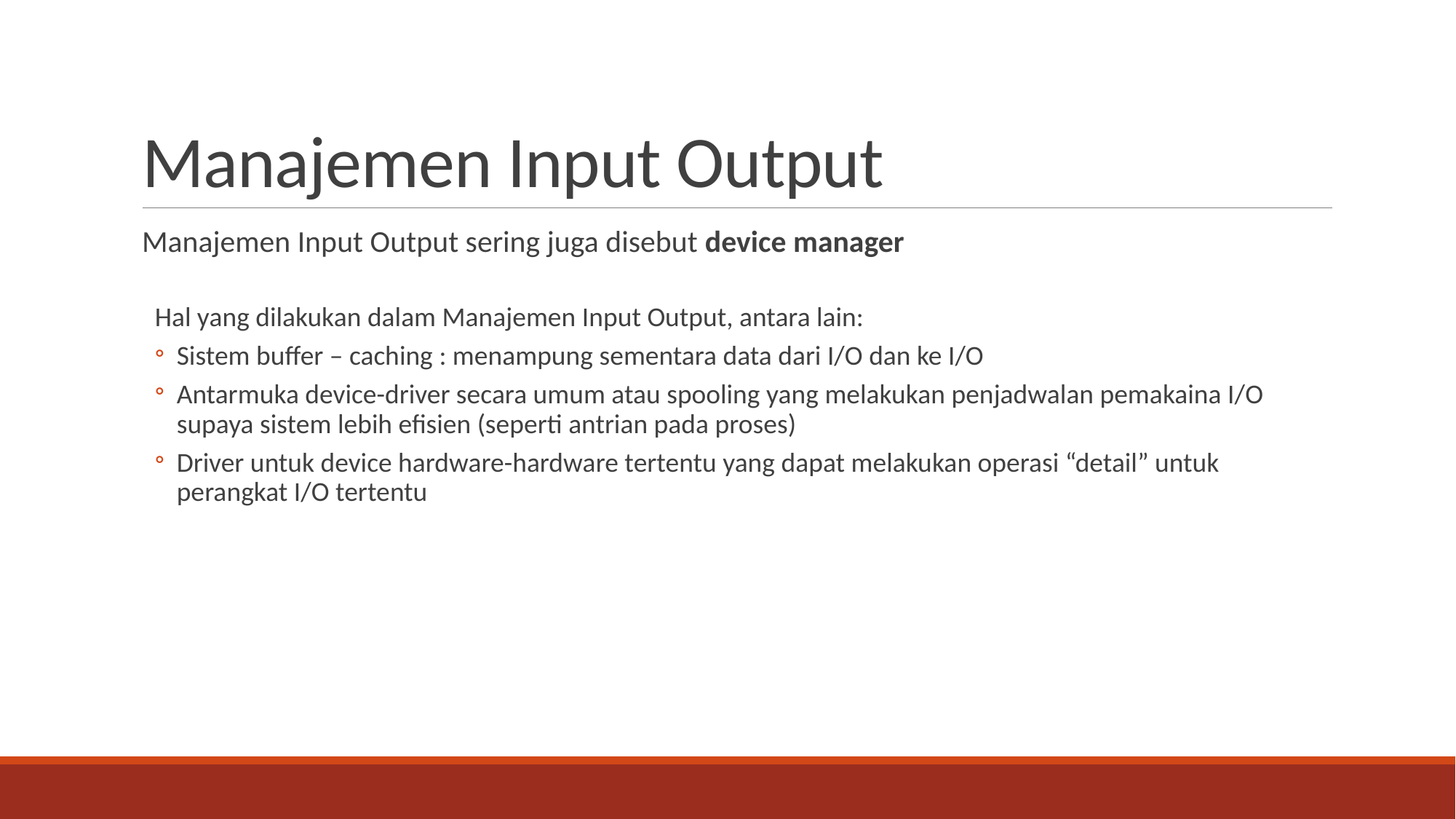

# Manajemen Input Output
Manajemen Input Output sering juga disebut device manager

Hal yang dilakukan dalam Manajemen Input Output, antara lain:
Sistem buffer – caching : menampung sementara data dari I/O dan ke I/O
Antarmuka device-driver secara umum atau spooling yang melakukan penjadwalan pemakaina I/O supaya sistem lebih efisien (seperti antrian pada proses)
Driver untuk device hardware-hardware tertentu yang dapat melakukan operasi “detail” untuk perangkat I/O tertentu